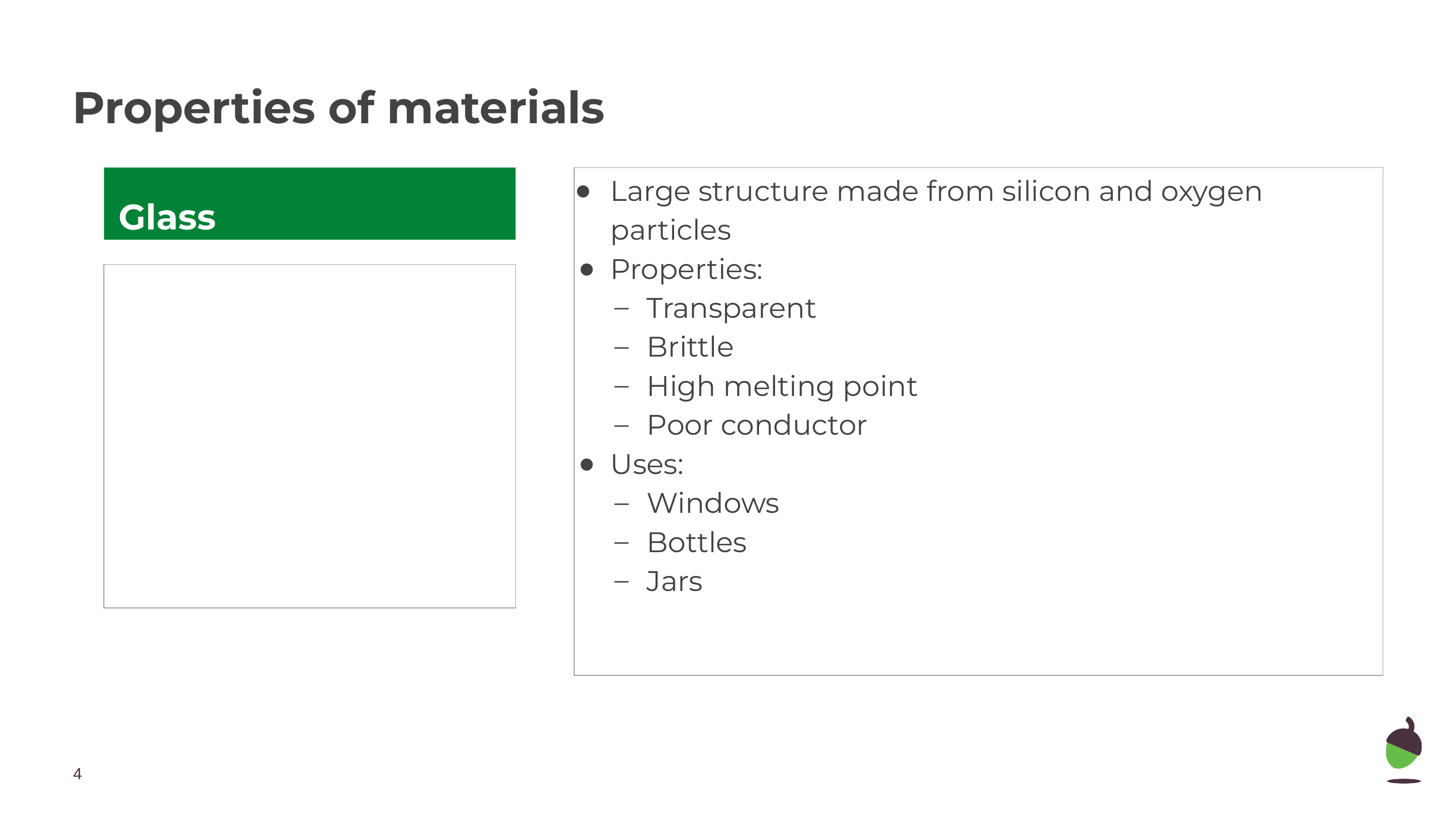

# Properties of materials

Glass
Large structure made from silicon and oxygen particles
Properties:
Transparent
Brittle
High melting point
Poor conductor
Uses:
Windows
Bottles
Jars

4